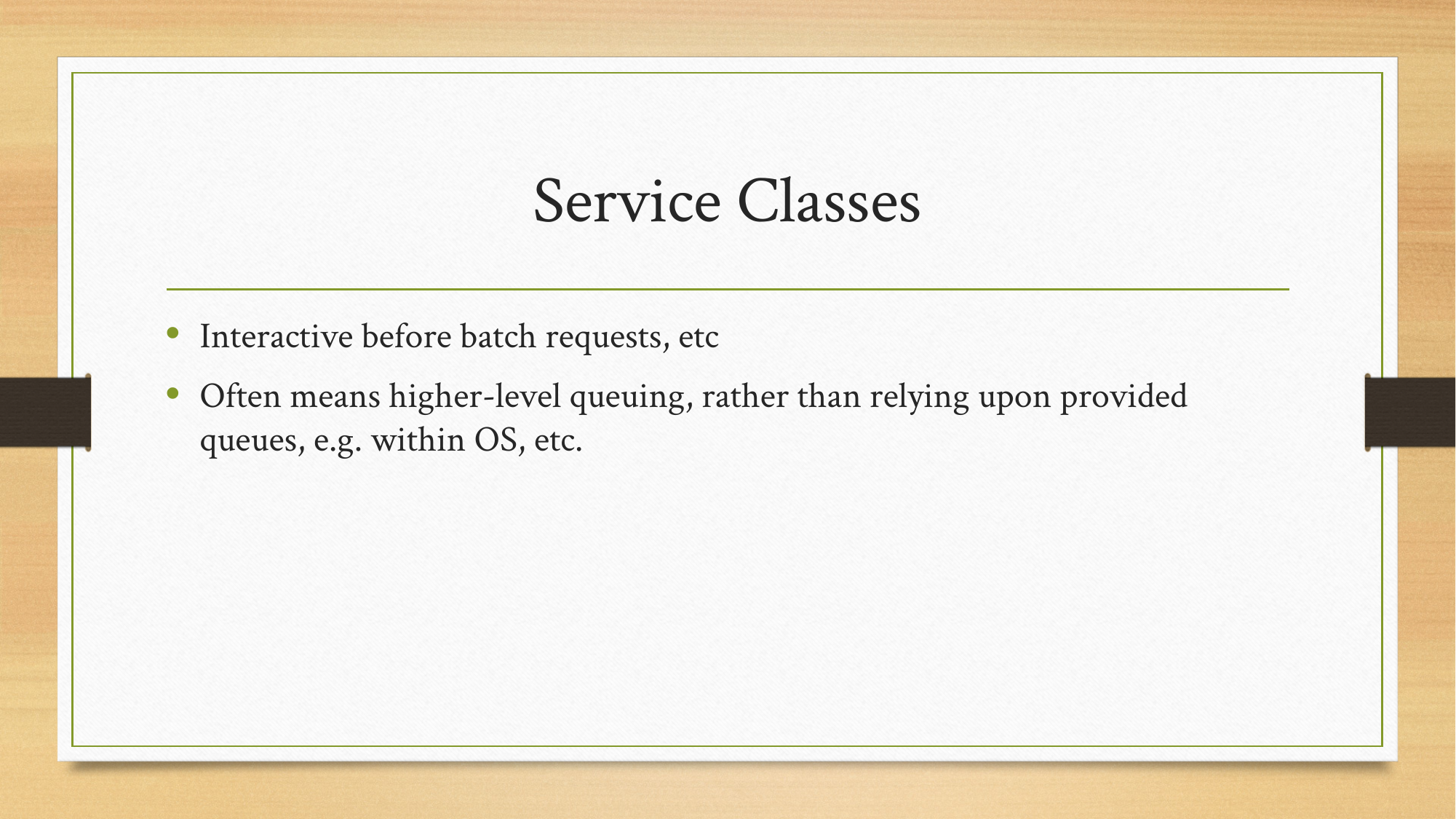

# Service Classes
Interactive before batch requests, etc
Often means higher-level queuing, rather than relying upon provided queues, e.g. within OS, etc.